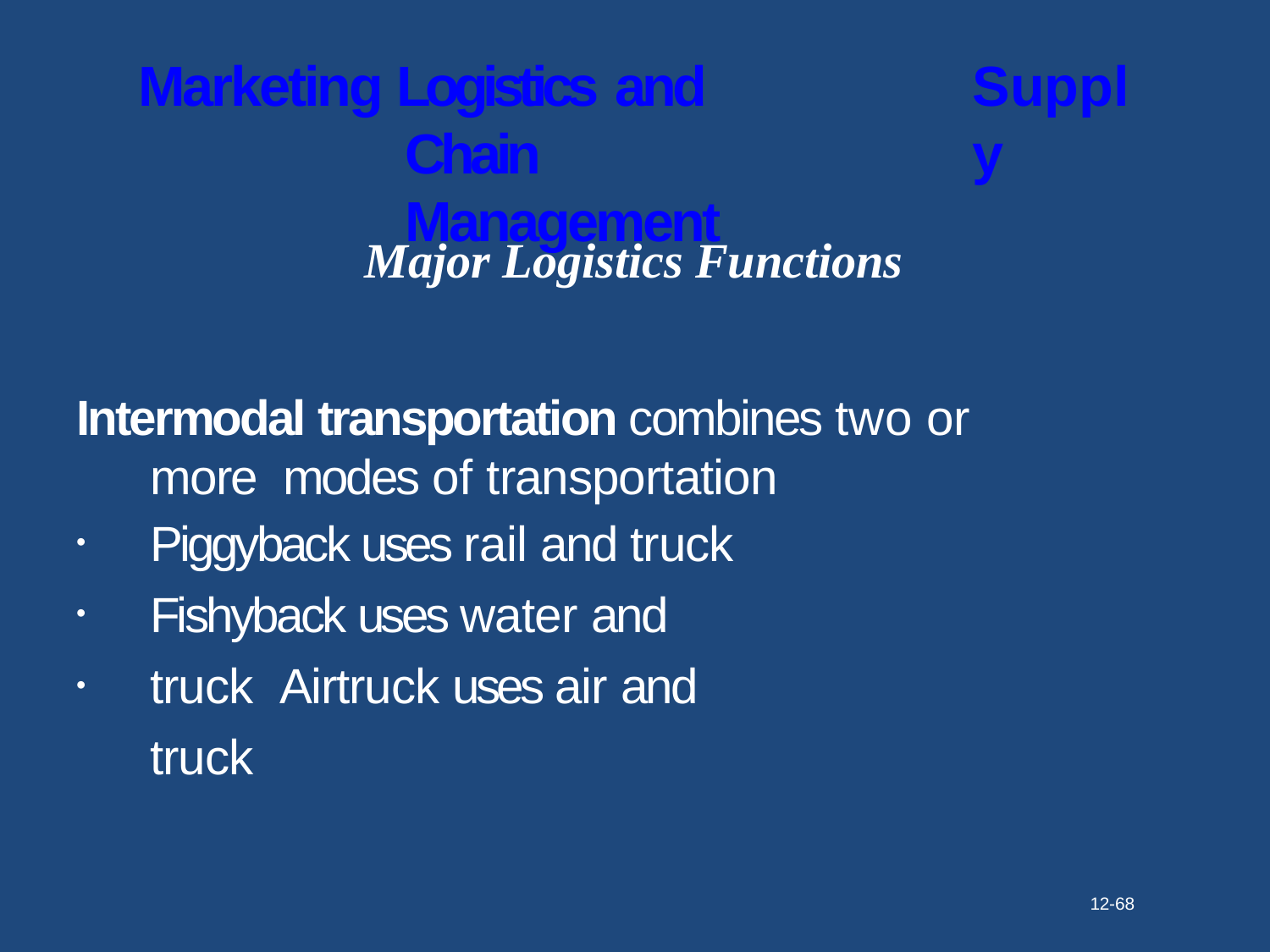

# Marketing Logistics and
Chain Management
Supply
Major Logistics Functions

Intermodal transportation combines two or more  modes of transportation
Piggyback uses rail and truck  Fishyback uses water and truck  Airtruck uses air and truck
•
•
•
12-68